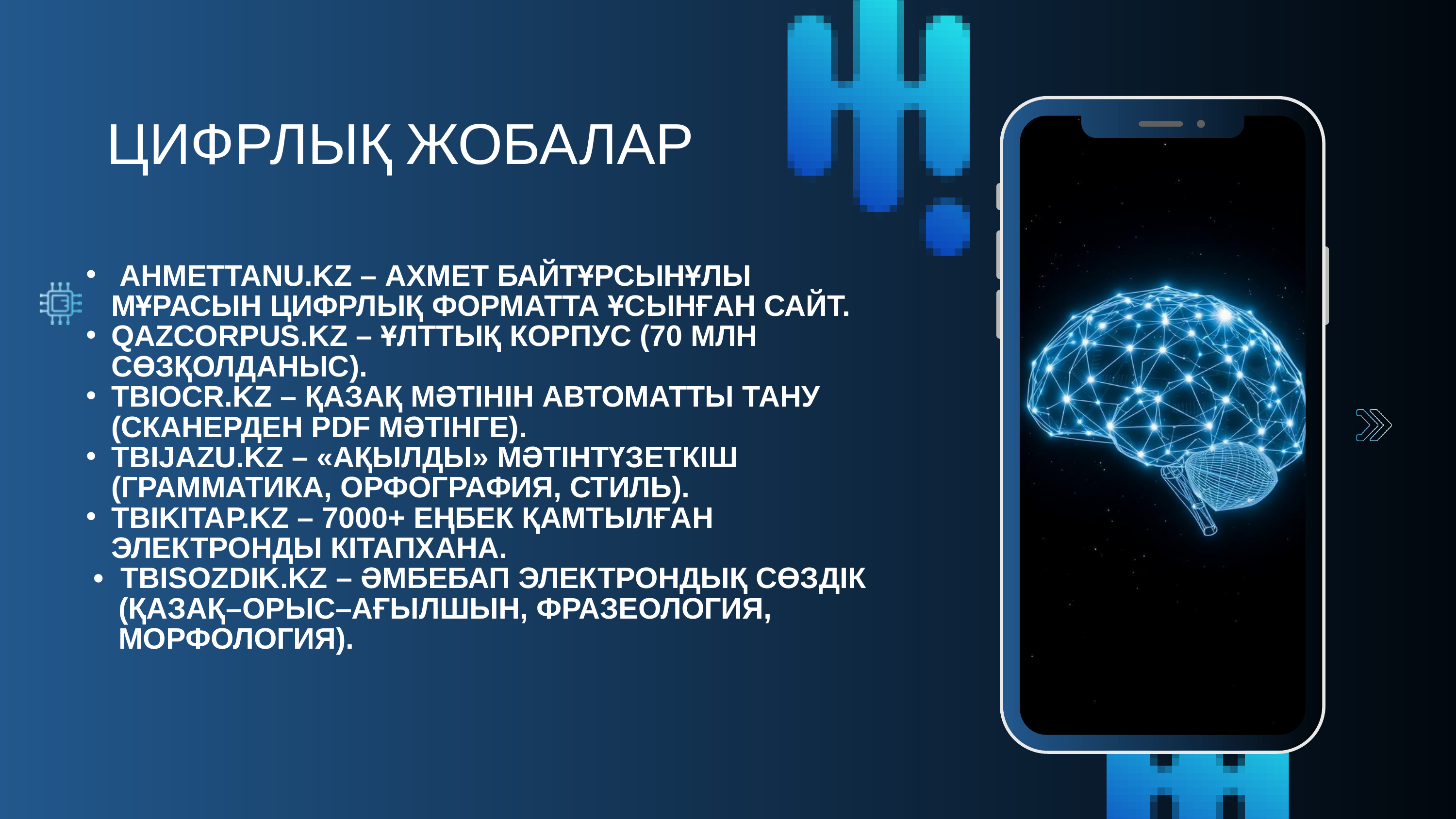

ЦИФРЛЫҚ ЖОБАЛАР

 AHMETTANU.KZ – АХМЕТ БАЙТҰРСЫНҰЛЫ МҰРАСЫН ЦИФРЛЫҚ ФОРМАТТА ҰСЫНҒАН САЙТ.
QAZCORPUS.KZ – ҰЛТТЫҚ КОРПУС (70 МЛН СӨЗҚОЛДАНЫС).
TBIOCR.KZ – ҚАЗАҚ МӘТІНІН АВТОМАТТЫ ТАНУ (СКАНЕРДЕН PDF МӘТІНГЕ).
TBIJAZU.KZ – «АҚЫЛДЫ» МӘТІНТҮЗЕТКІШ (ГРАММАТИКА, ОРФОГРАФИЯ, СТИЛЬ).
TBIKITAP.KZ – 7000+ ЕҢБЕК ҚАМТЫЛҒАН ЭЛЕКТРОНДЫ КІТАПХАНА.
    •  TBISOZDIK.KZ – ӘМБЕБАП ЭЛЕКТРОНДЫҚ СӨЗДІК
       (ҚАЗАҚ–ОРЫС–АҒЫЛШЫН, ФРАЗЕОЛОГИЯ,
       МОРФОЛОГИЯ).